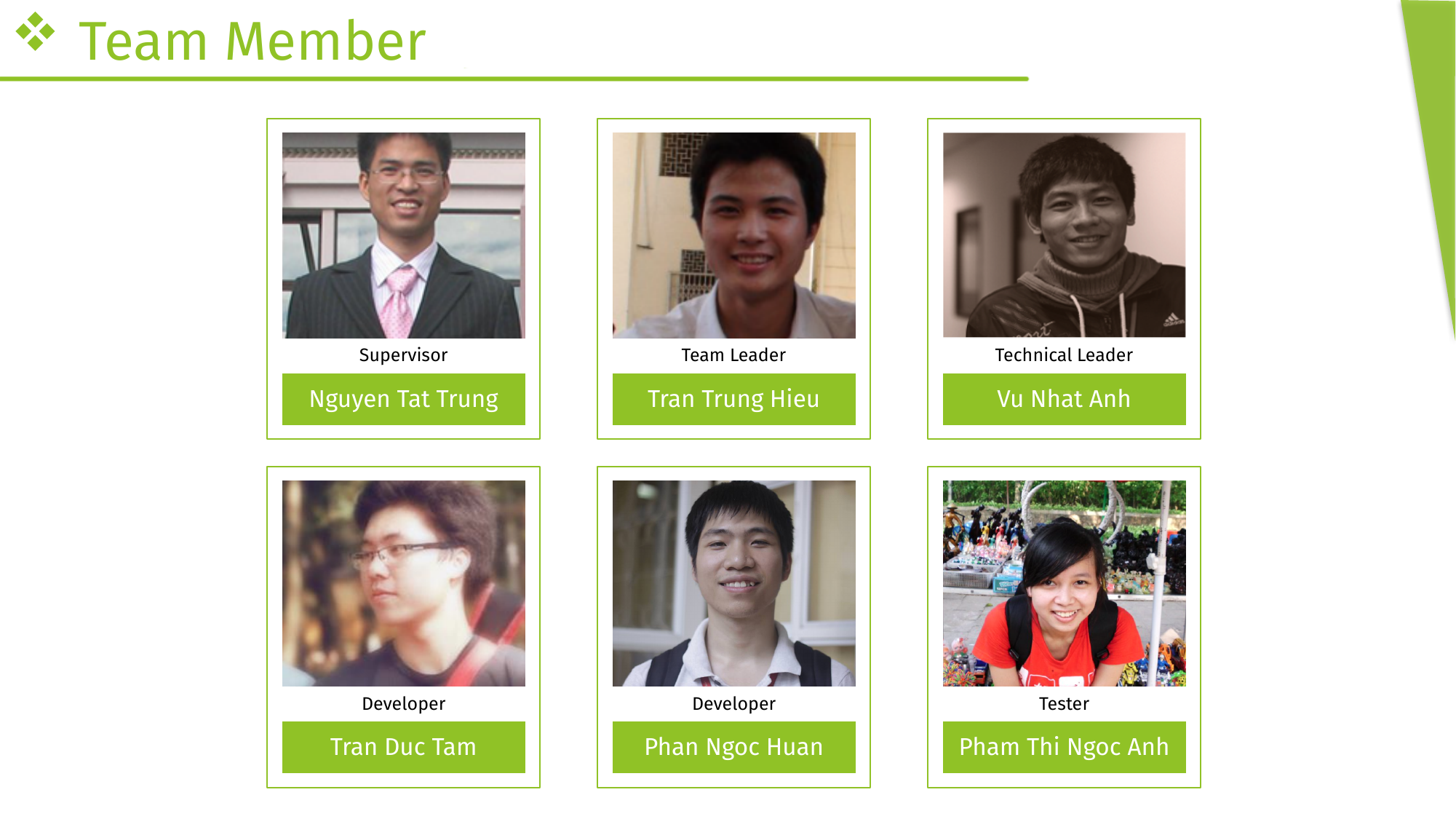

# Team Member
Nguyen Tat Trung
Supervisor
Tran Trung Hieu
Team Leader
Vu Nhat Anh
Technical Leader
Tran Duc Tam
Developer
Phan Ngoc Huan
Developer
Pham Thi Ngoc Anh
Tester